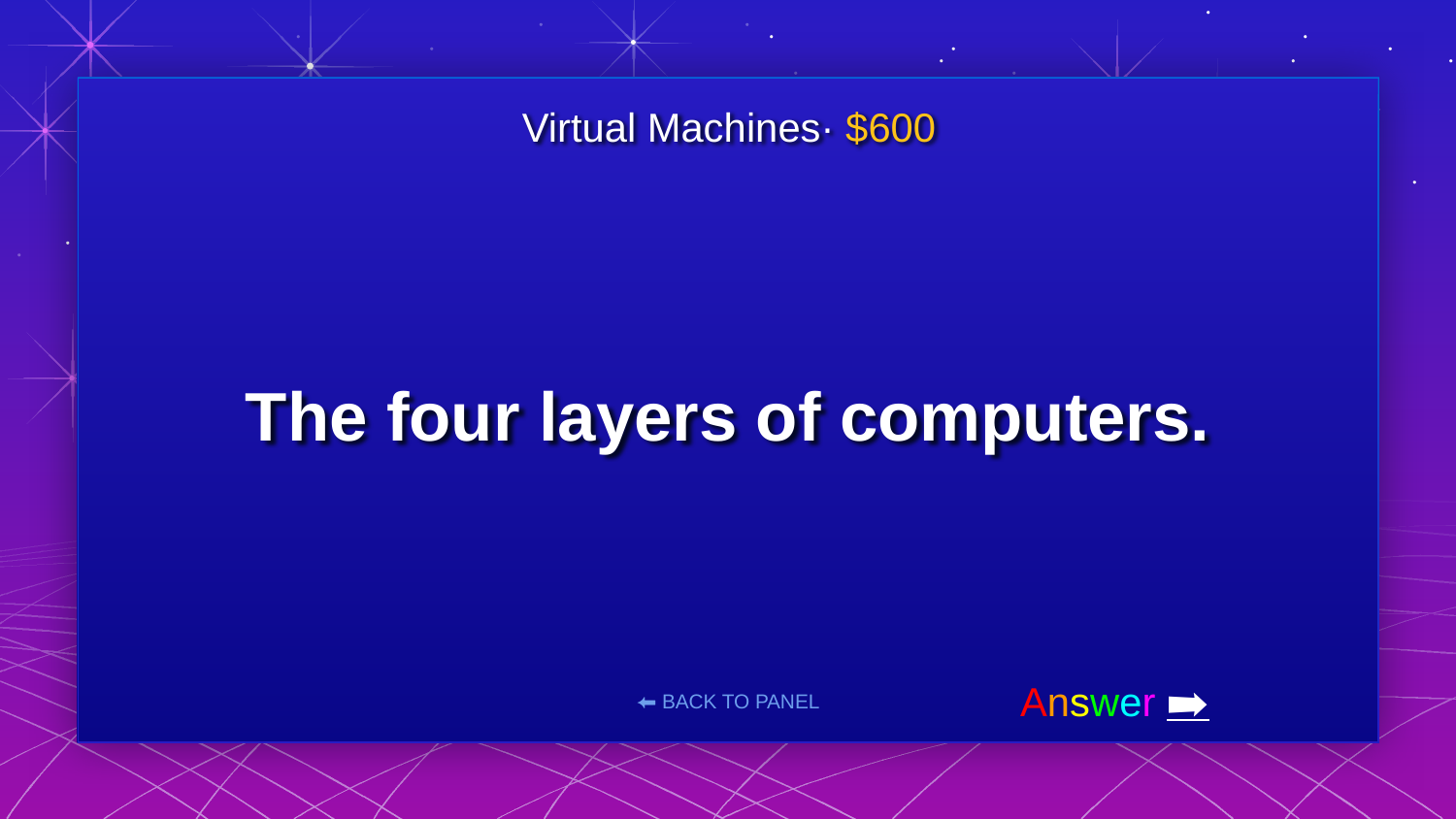

Virtual Machines· $600

# The four layers of computers.
Answer ➡️